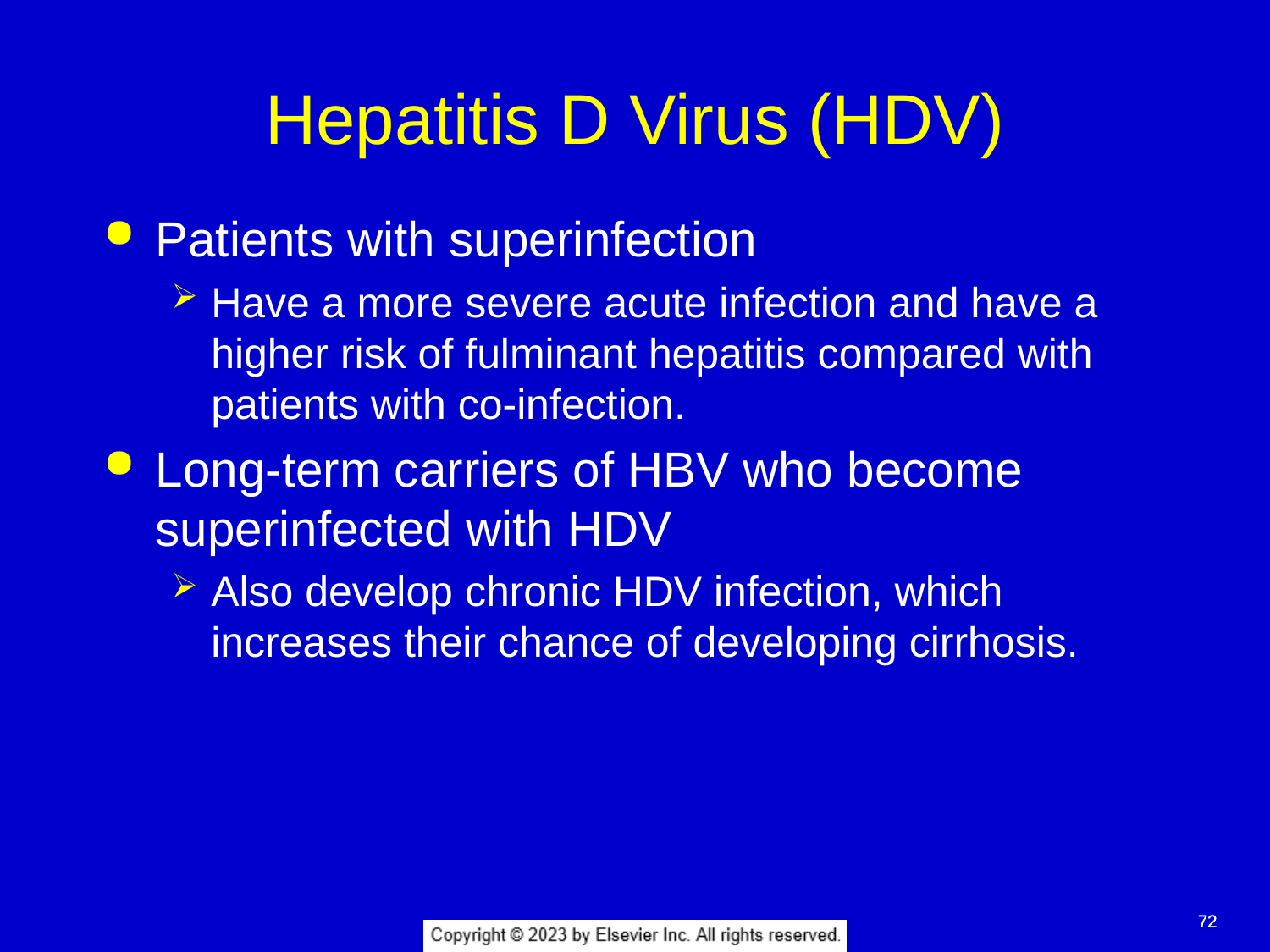

# Hepatitis D Virus (HDV)
Patients with superinfection
Have a more severe acute infection and have a higher risk of fulminant hepatitis compared with patients with co-infection.
Long-term carriers of HBV who become superinfected with HDV
Also develop chronic HDV infection, which increases their chance of developing cirrhosis.